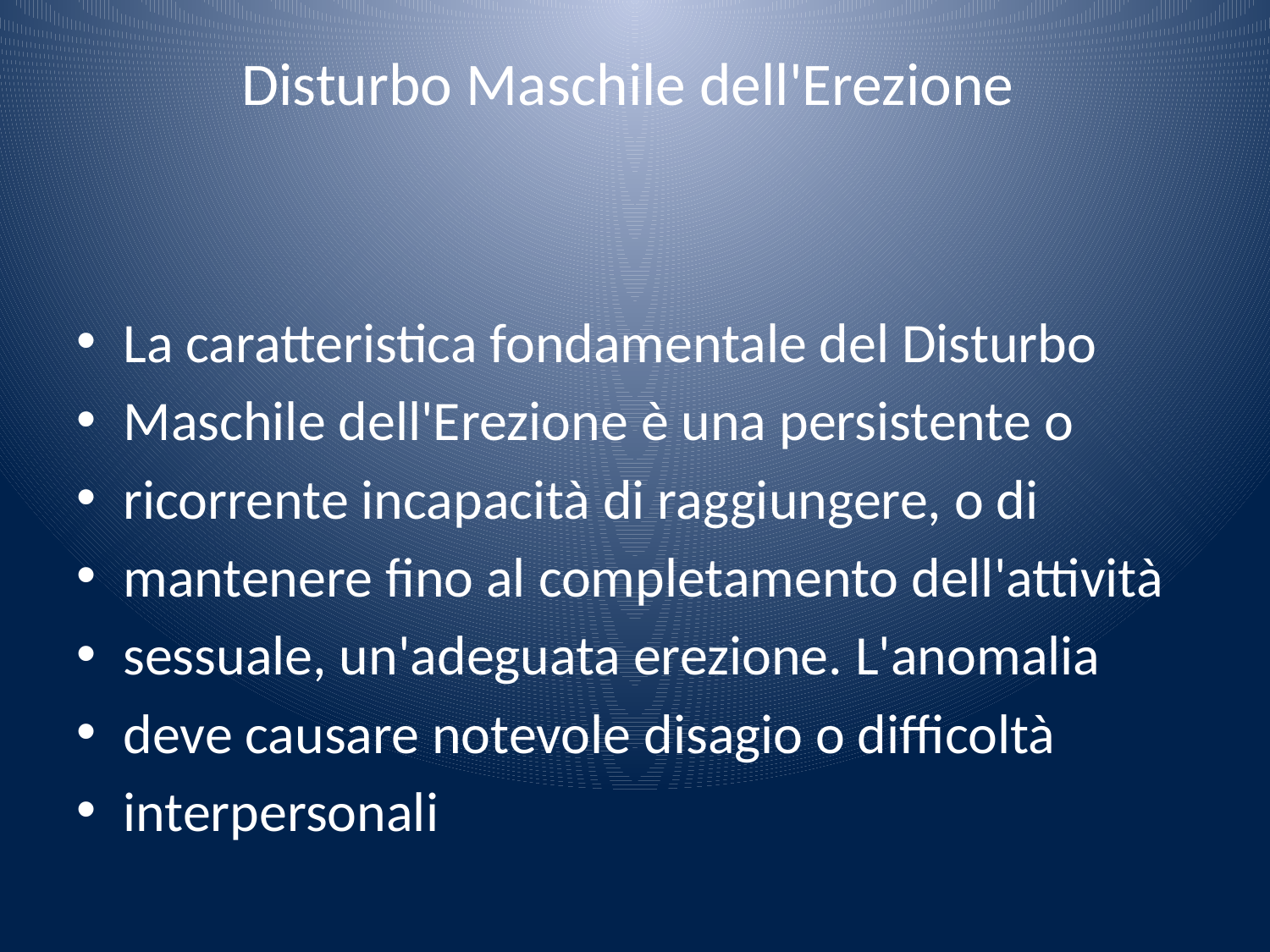

# Disturbo Maschile dell'Erezione

La caratteristica fondamentale del Disturbo
Maschile dell'Erezione è una persistente o
ricorrente incapacità di raggiungere, o di
mantenere fino al completamento dell'attività
sessuale, un'adeguata erezione. L'anomalia
deve causare notevole disagio o difficoltà
interpersonali